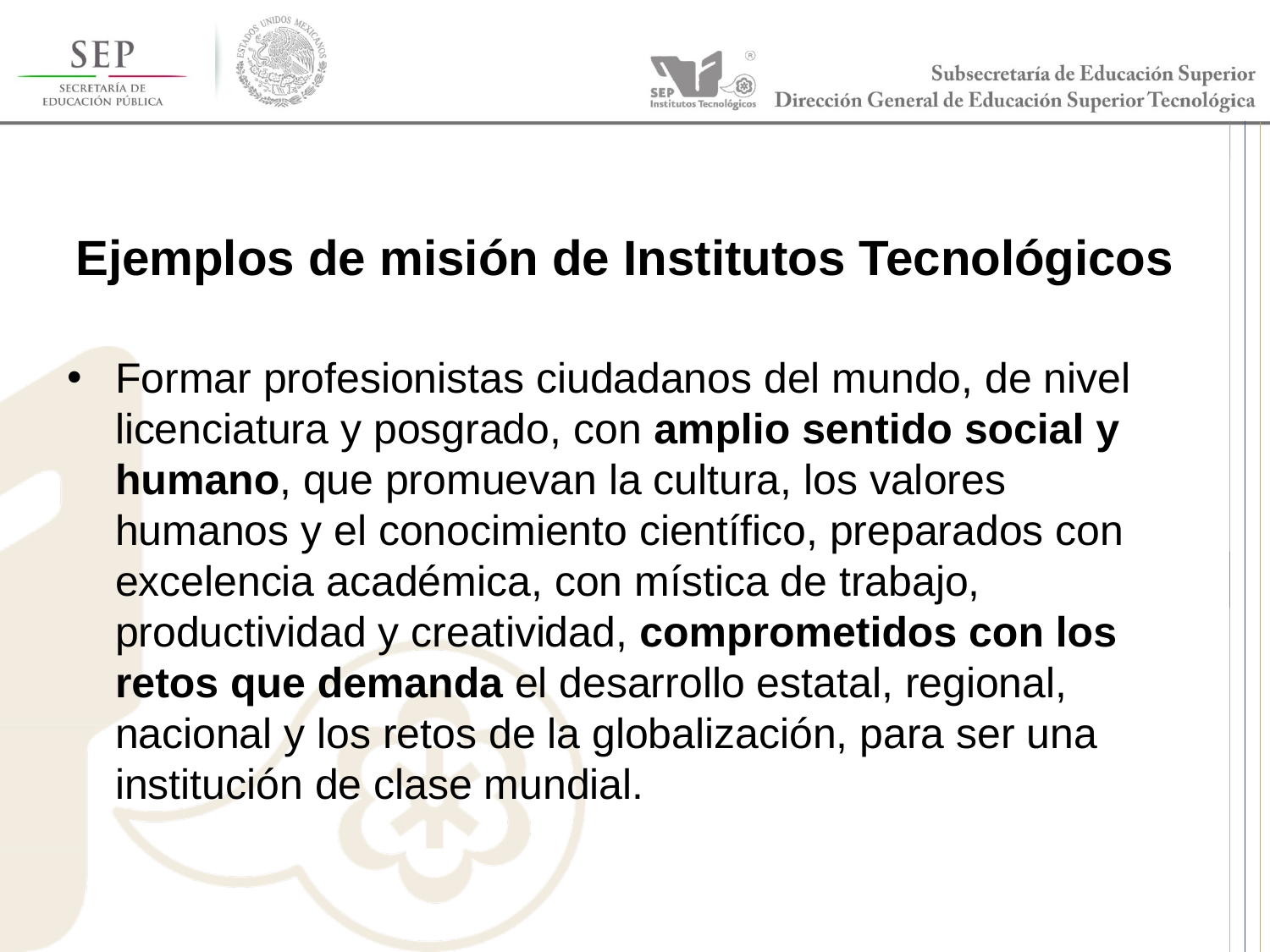

# Ejemplos de misión de Institutos Tecnológicos
Formar profesionistas ciudadanos del mundo, de nivel licenciatura y posgrado, con amplio sentido social y humano, que promuevan la cultura, los valores humanos y el conocimiento científico, preparados con excelencia académica, con mística de trabajo, productividad y creatividad, comprometidos con los retos que demanda el desarrollo estatal, regional, nacional y los retos de la globalización, para ser una institución de clase mundial.